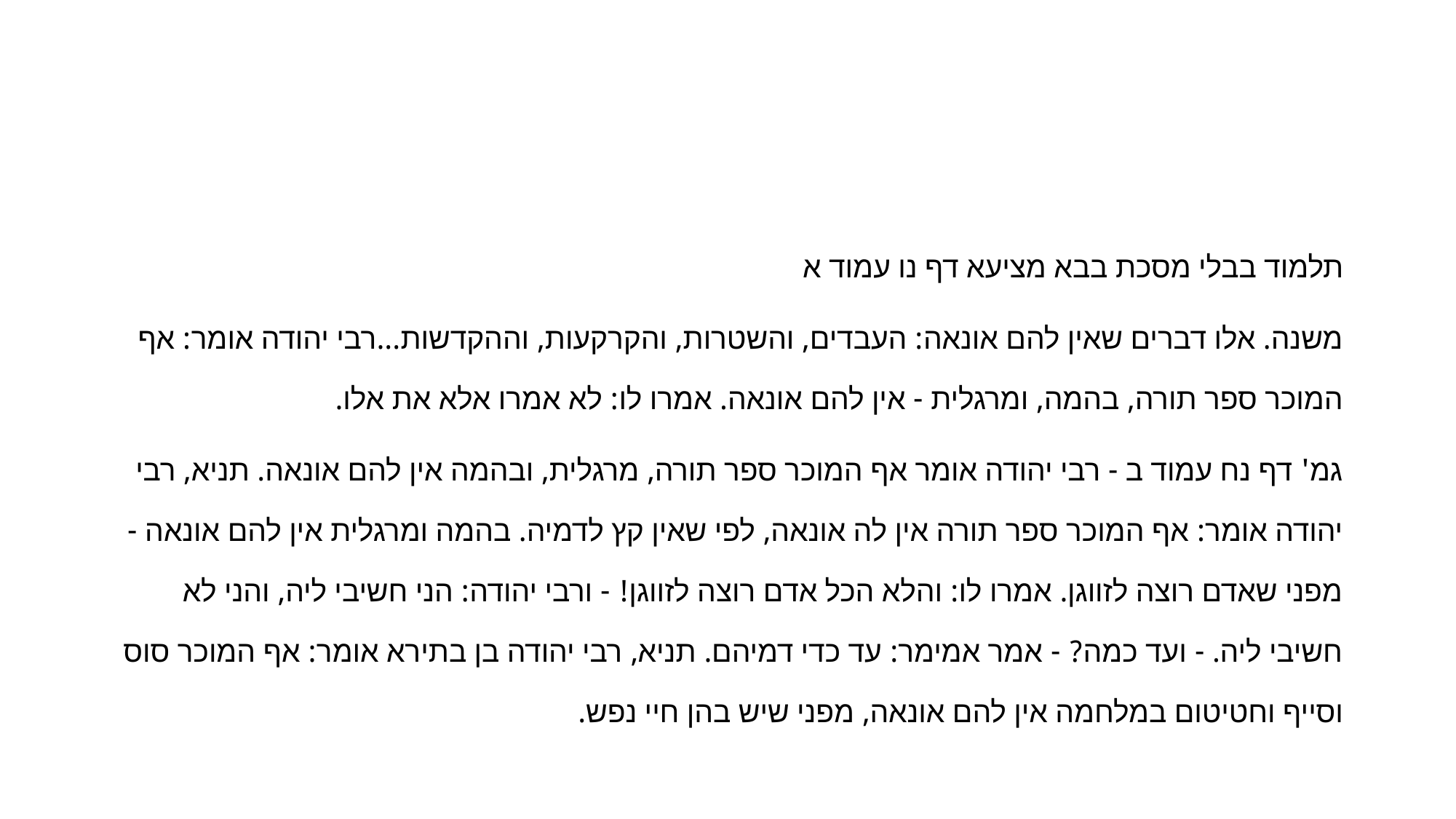

#
תלמוד בבלי מסכת בבא מציעא דף נו עמוד א
משנה. אלו דברים שאין להם אונאה: העבדים, והשטרות, והקרקעות, וההקדשות...רבי יהודה אומר: אף המוכר ספר תורה, בהמה, ומרגלית - אין להם אונאה. אמרו לו: לא אמרו אלא את אלו.
גמ' דף נח עמוד ב - רבי יהודה אומר אף המוכר ספר תורה, מרגלית, ובהמה אין להם אונאה. תניא, רבי יהודה אומר: אף המוכר ספר תורה אין לה אונאה, לפי שאין קץ לדמיה. בהמה ומרגלית אין להם אונאה - מפני שאדם רוצה לזווגן. אמרו לו: והלא הכל אדם רוצה לזווגן! - ורבי יהודה: הני חשיבי ליה, והני לא חשיבי ליה. - ועד כמה? - אמר אמימר: עד כדי דמיהם. תניא, רבי יהודה בן בתירא אומר: אף המוכר סוס וסייף וחטיטום במלחמה אין להם אונאה, מפני שיש בהן חיי נפש.